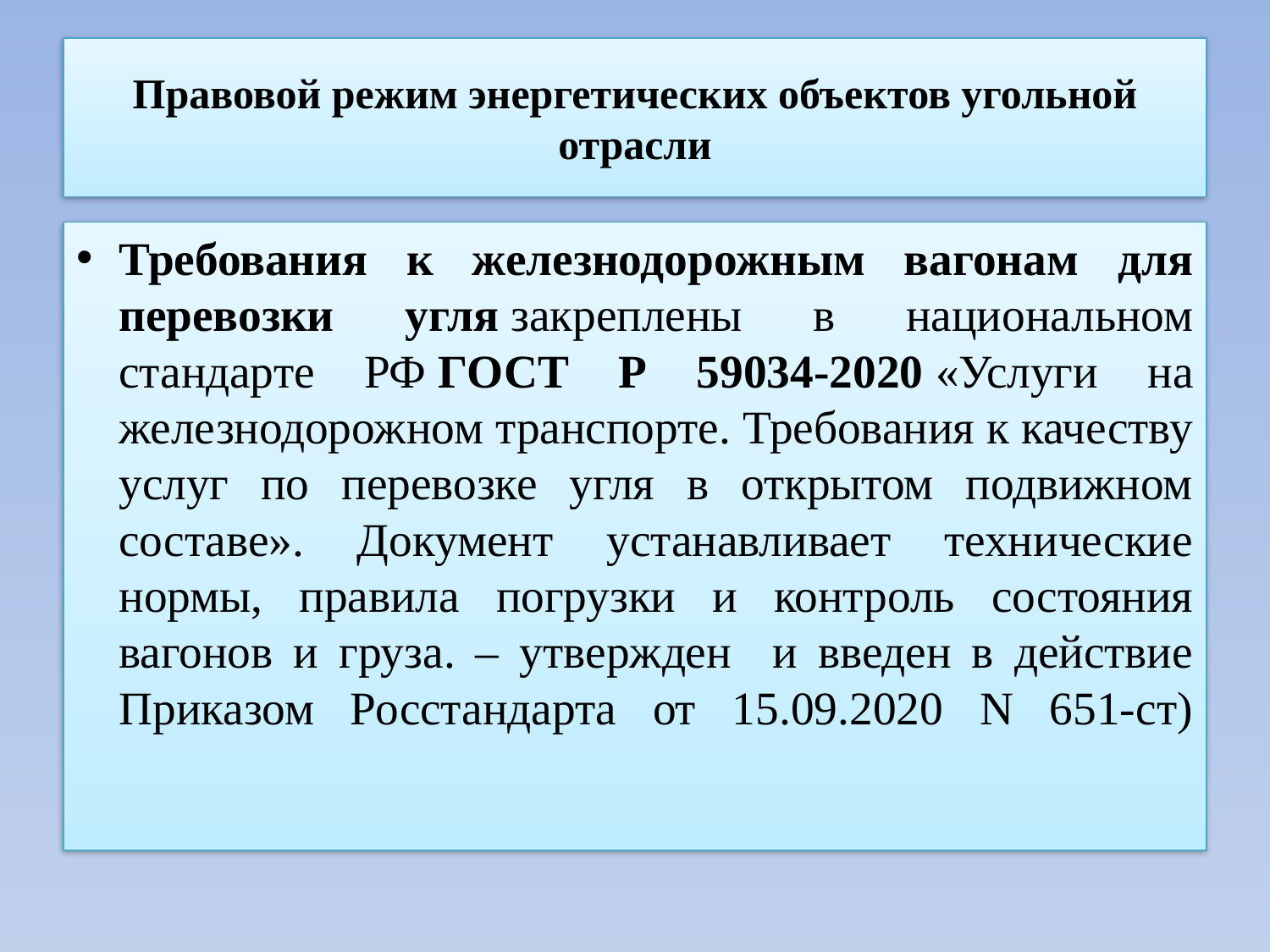

# Правовой режим энергетических объектов угольной отрасли
Требования к железнодорожным вагонам для перевозки угля закреплены в национальном стандарте РФ ГОСТ Р 59034-2020 «Услуги на железнодорожном транспорте. Требования к качеству услуг по перевозке угля в открытом подвижном составе». Документ устанавливает технические нормы, правила погрузки и контроль состояния вагонов и груза. – утвержден  и введен в действие Приказом Росстандарта от 15.09.2020 N 651-ст)